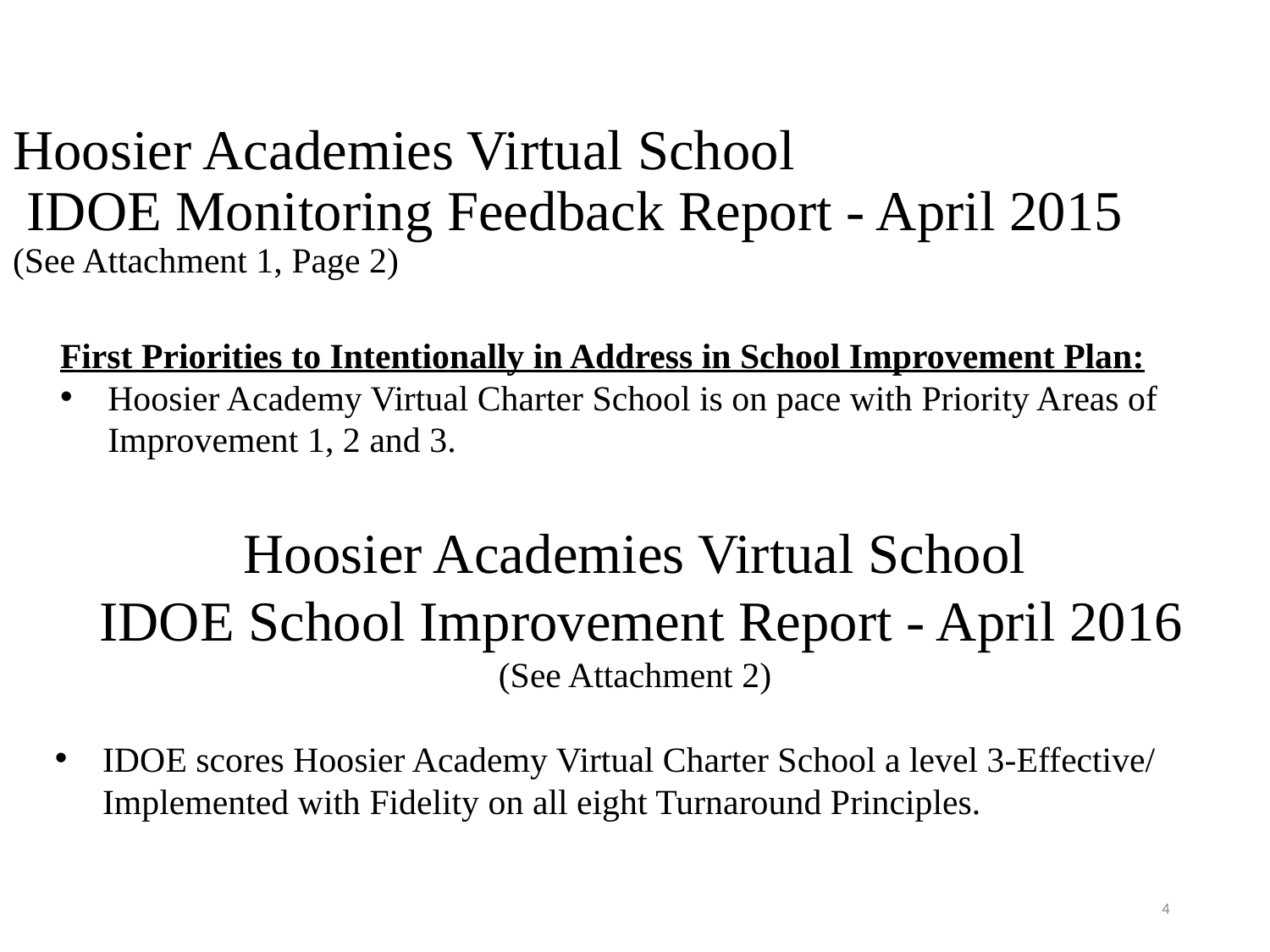

# Hoosier Academies Virtual School IDOE Monitoring Feedback Report - April 2015 (See Attachment 1, Page 2)

First Priorities to Intentionally in Address in School Improvement Plan:
Hoosier Academy Virtual Charter School is on pace with Priority Areas of Improvement 1, 2 and 3.
Hoosier Academies Virtual School
 IDOE School Improvement Report - April 2016
(See Attachment 2)

IDOE scores Hoosier Academy Virtual Charter School a level 3-Effective/ Implemented with Fidelity on all eight Turnaround Principles.
4